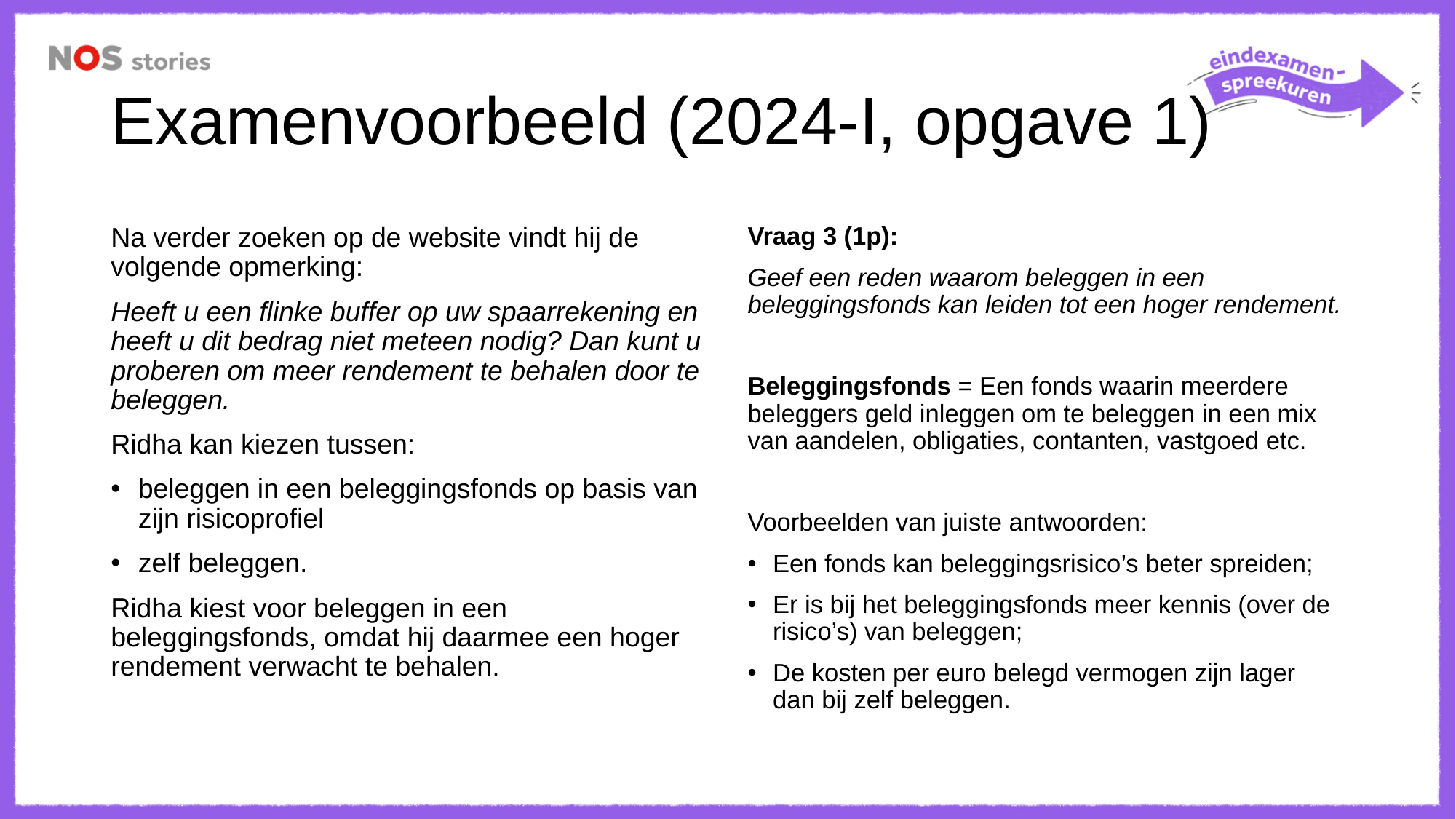

# Examenvoorbeeld (2024-I, opgave 1)
Na verder zoeken op de website vindt hij de volgende opmerking:
Heeft u een flinke buffer op uw spaarrekening en heeft u dit bedrag niet meteen nodig? Dan kunt u proberen om meer rendement te behalen door te beleggen.
Ridha kan kiezen tussen:
beleggen in een beleggingsfonds op basis van zijn risicoprofiel
zelf beleggen.
Ridha kiest voor beleggen in een beleggingsfonds, omdat hij daarmee een hoger rendement verwacht te behalen.
Vraag 3 (1p):
Geef een reden waarom beleggen in een beleggingsfonds kan leiden tot een hoger rendement.

Beleggingsfonds = Een fonds waarin meerdere beleggers geld inleggen om te beleggen in een mix van aandelen, obligaties, contanten, vastgoed etc.

Voorbeelden van juiste antwoorden:
Een fonds kan beleggingsrisico’s beter spreiden;
Er is bij het beleggingsfonds meer kennis (over de risico’s) van beleggen;
De kosten per euro belegd vermogen zijn lager dan bij zelf beleggen.